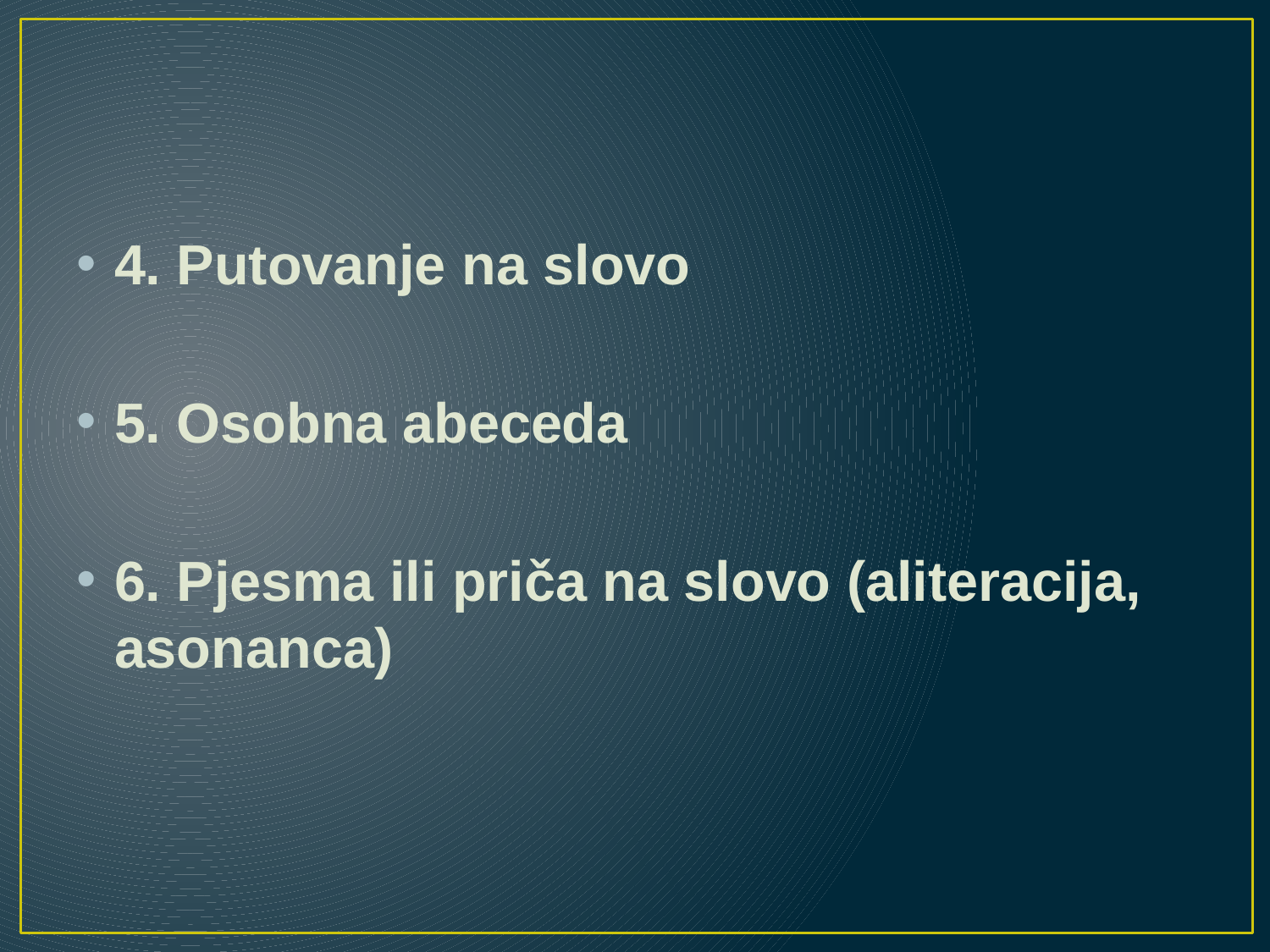

#
4. Putovanje na slovo

5. Osobna abeceda

6. Pjesma ili priča na slovo (aliteracija, asonanca)